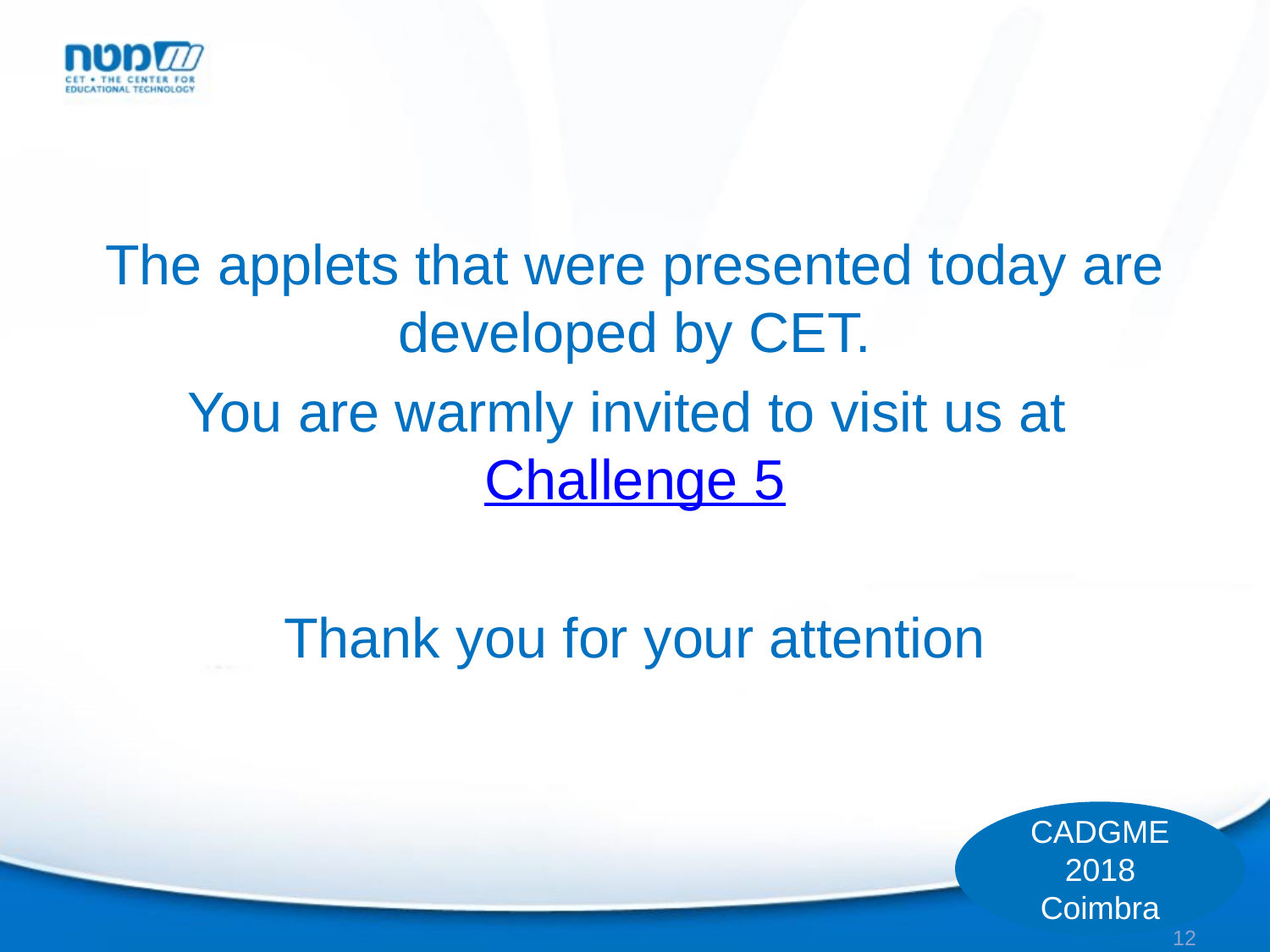

The applets that were presented today are developed by CET.
You are warmly invited to visit us at Challenge 5

Thank you for your attention

CADGME 2018
Coimbra

12